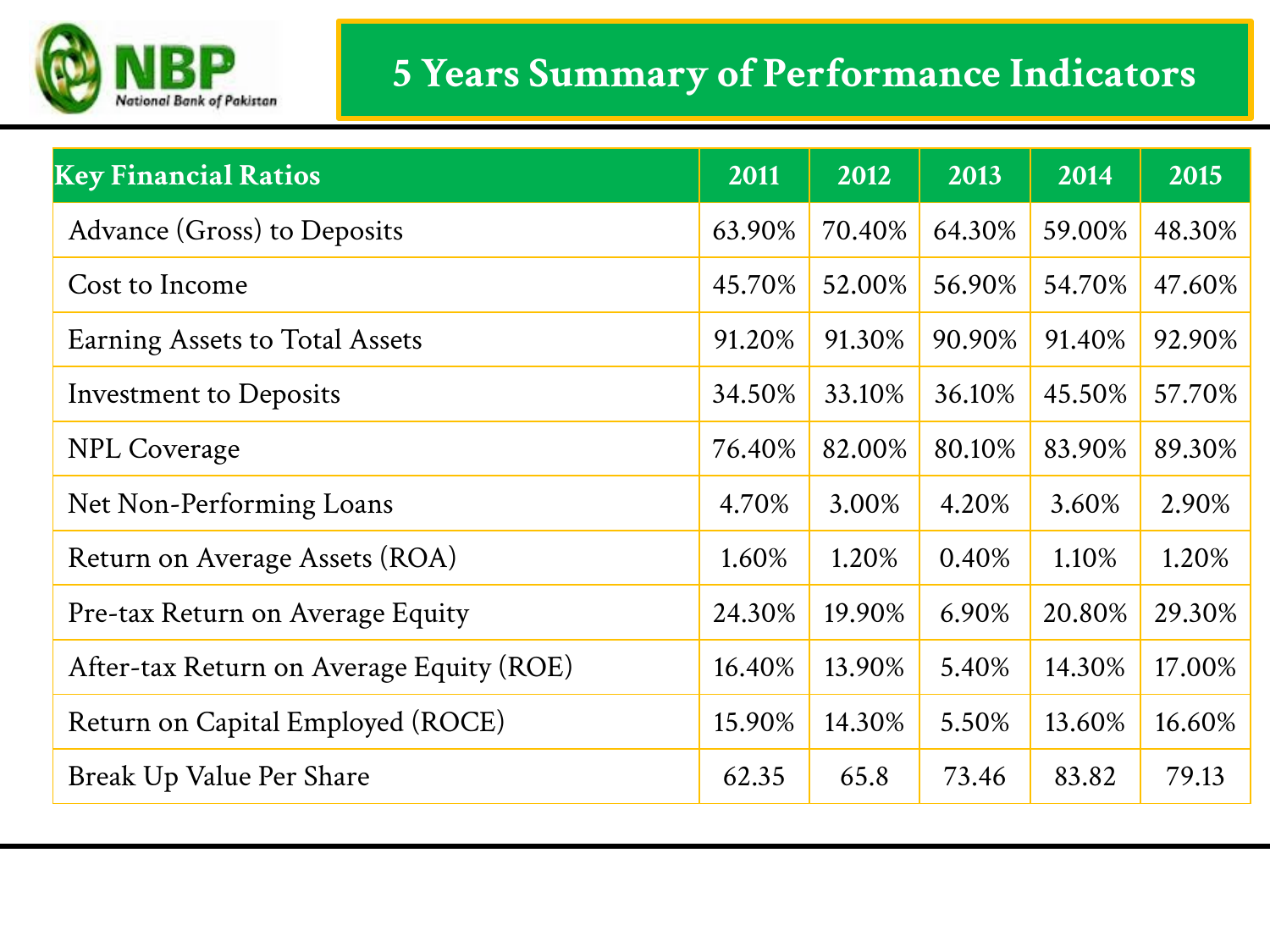

5 Years Summary of Performance Indicators
| Key Financial Ratios | 2011 | 2012 | 2013 | 2014 | 2015 |
| --- | --- | --- | --- | --- | --- |
| Advance (Gross) to Deposits | 63.90% | 70.40% | 64.30% | 59.00% | 48.30% |
| Cost to Income | 45.70% | 52.00% | 56.90% | 54.70% | 47.60% |
| Earning Assets to Total Assets | 91.20% | 91.30% | 90.90% | 91.40% | 92.90% |
| Investment to Deposits | 34.50% | 33.10% | 36.10% | 45.50% | 57.70% |
| NPL Coverage | 76.40% | 82.00% | 80.10% | 83.90% | 89.30% |
| Net Non-Performing Loans | 4.70% | 3.00% | 4.20% | 3.60% | 2.90% |
| Return on Average Assets (ROA) | 1.60% | 1.20% | 0.40% | 1.10% | 1.20% |
| Pre-tax Return on Average Equity | 24.30% | 19.90% | 6.90% | 20.80% | 29.30% |
| After-tax Return on Average Equity (ROE) | 16.40% | 13.90% | 5.40% | 14.30% | 17.00% |
| Return on Capital Employed (ROCE) | 15.90% | 14.30% | 5.50% | 13.60% | 16.60% |
| Break Up Value Per Share | 62.35 | 65.8 | 73.46 | 83.82 | 79.13 |